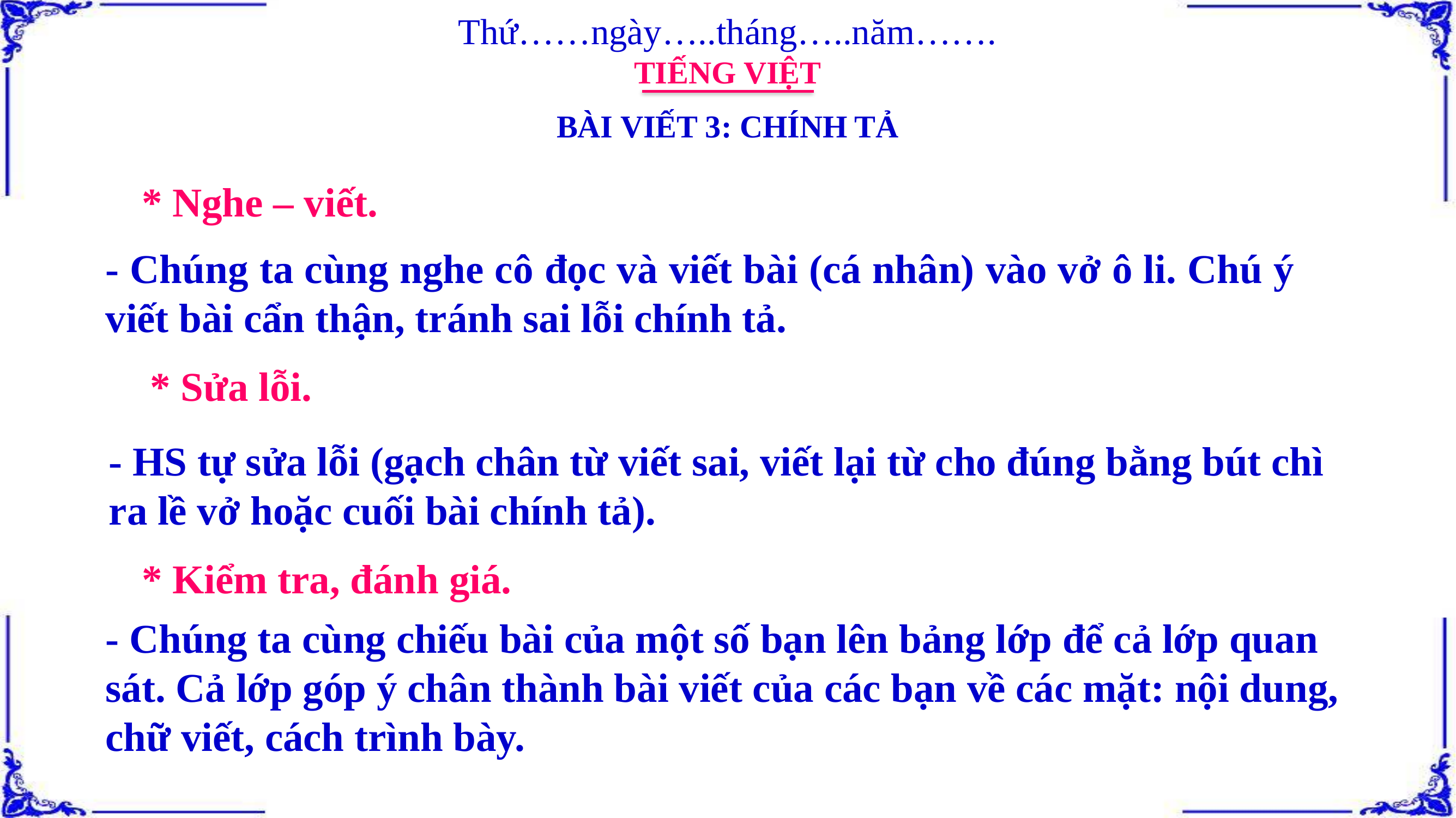

Thứ……ngày…..tháng…..năm…….
TIẾNG VIỆT
BÀI VIẾT 3: CHÍNH TẢ
* Nghe – viết.
- Chúng ta cùng nghe cô đọc và viết bài (cá nhân) vào vở ô li. Chú ý viết bài cẩn thận, tránh sai lỗi chính tả.
* Sửa lỗi.
- HS tự sửa lỗi (gạch chân từ viết sai, viết lại từ cho đúng bằng bút chì ra lề vở hoặc cuối bài chính tả).
* Kiểm tra, đánh giá.
- Chúng ta cùng chiếu bài của một số bạn lên bảng lớp để cả lớp quan sát. Cả lớp góp ý chân thành bài viết của các bạn về các mặt: nội dung, chữ viết, cách trình bày.